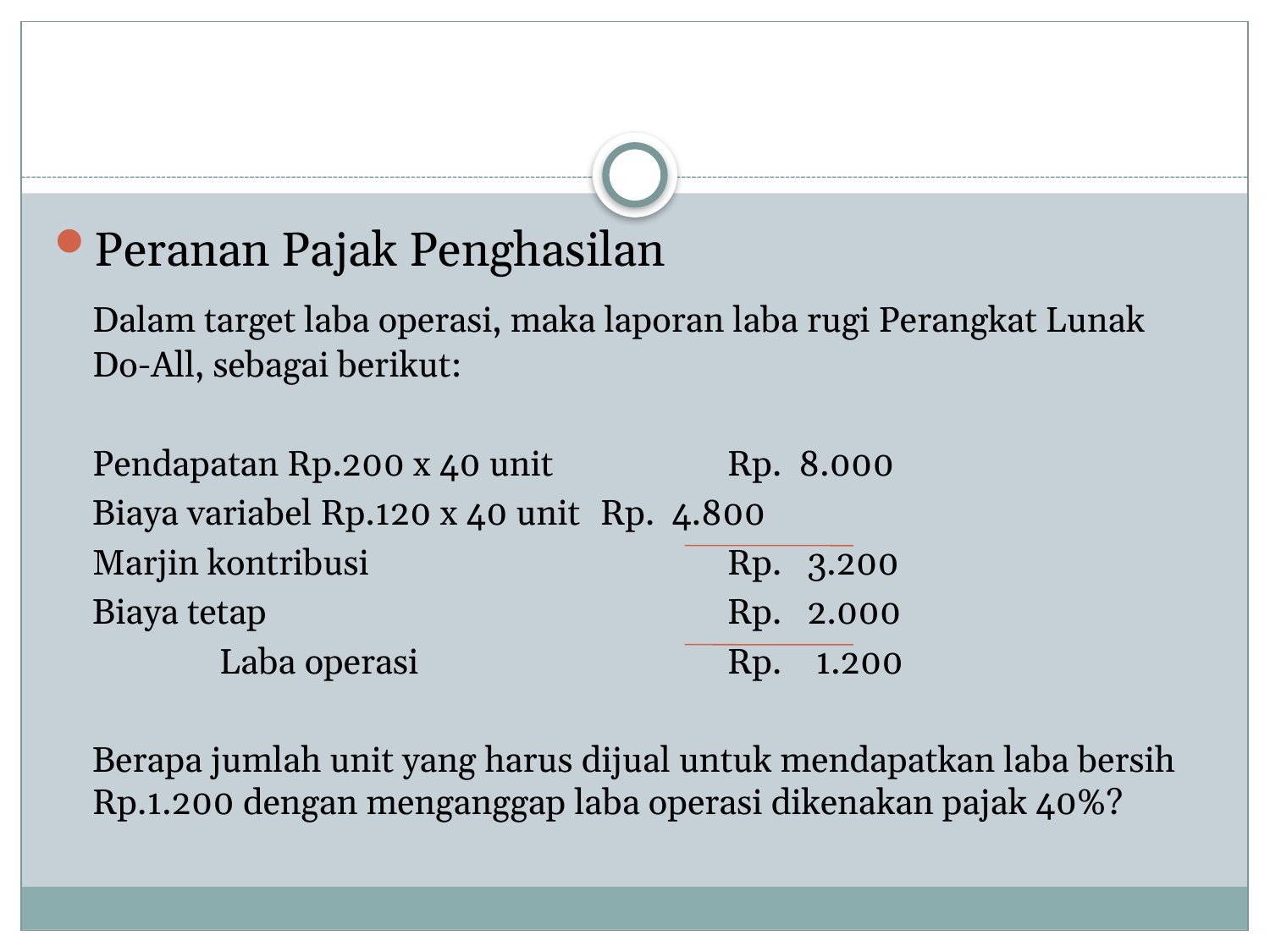

#
Peranan Pajak Penghasilan
	Dalam target laba operasi, maka laporan laba rugi Perangkat Lunak Do-All, sebagai berikut:

	Pendapatan Rp.200 x 40 unit		Rp.  8.000
	Biaya variabel Rp.120 x 40 unit	Rp.  4.800
	Marjin kontribusi			Rp.   3.200
	Biaya tetap				Rp.   2.000
		Laba operasi			Rp.    1.200

	Berapa jumlah unit yang harus dijual untuk mendapatkan laba bersih Rp.1.200 dengan menganggap laba operasi dikenakan pajak 40%?